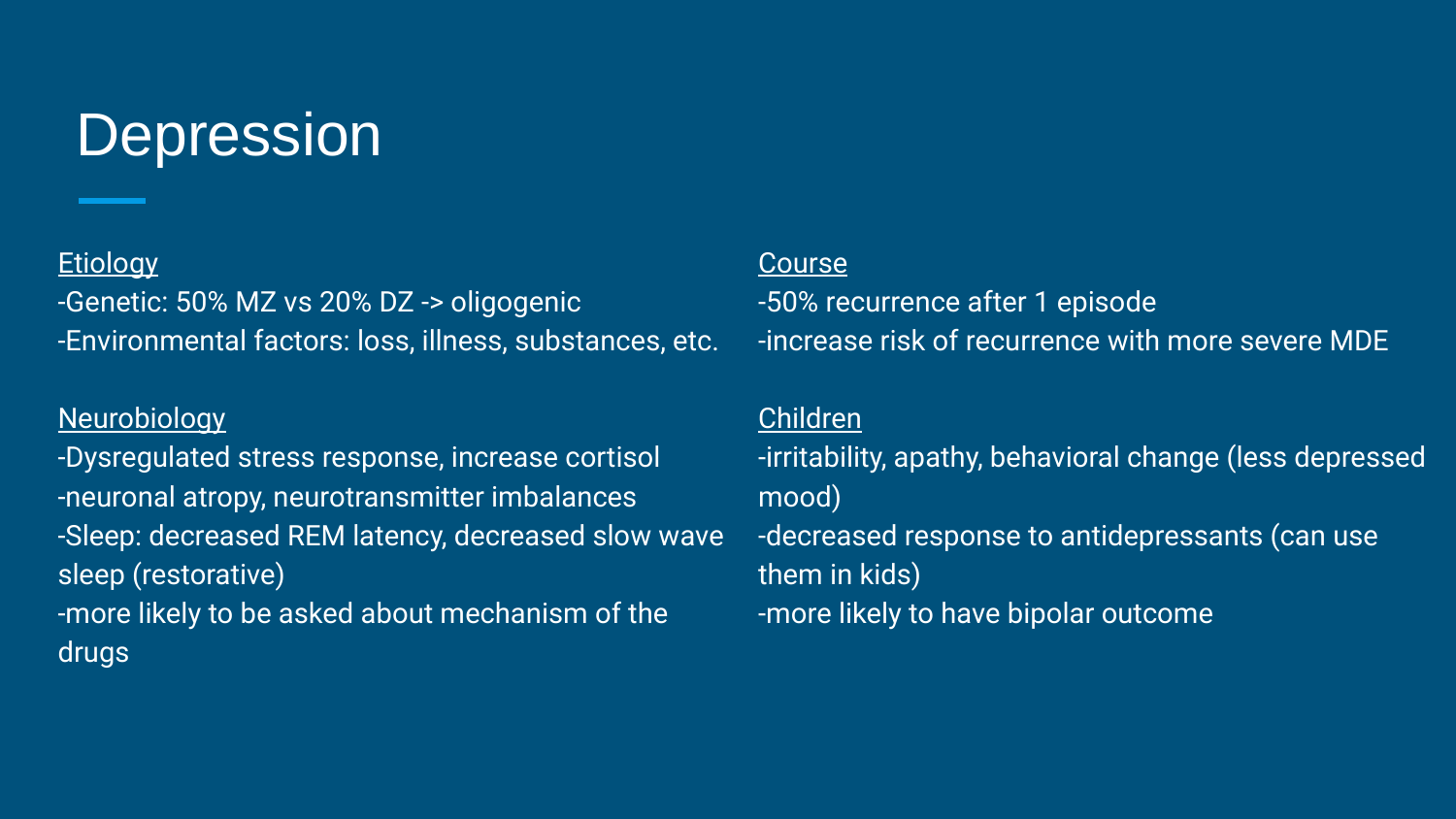

# Depression
Etiology
-Genetic: 50% MZ vs 20% DZ -> oligogenic
-Environmental factors: loss, illness, substances, etc.

Neurobiology
-Dysregulated stress response, increase cortisol
-neuronal atropy, neurotransmitter imbalances
-Sleep: decreased REM latency, decreased slow wave sleep (restorative)
-more likely to be asked about mechanism of the drugs

Course
-50% recurrence after 1 episode
-increase risk of recurrence with more severe MDE

Children
-irritability, apathy, behavioral change (less depressed mood)
-decreased response to antidepressants (can use them in kids)
-more likely to have bipolar outcome